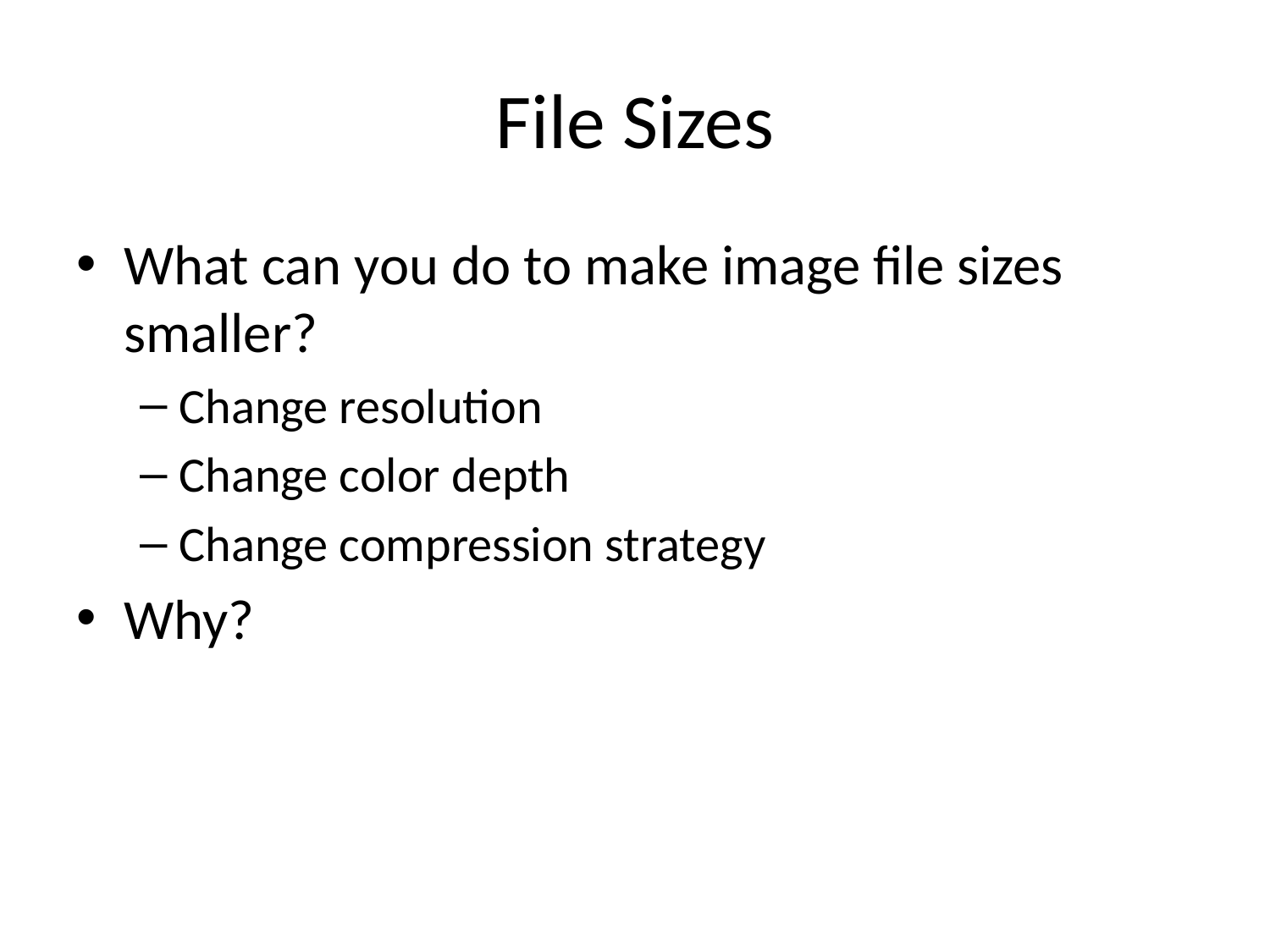

# File Sizes
What can you do to make image file sizes smaller?
Change resolution
Change color depth
Change compression strategy
Why?